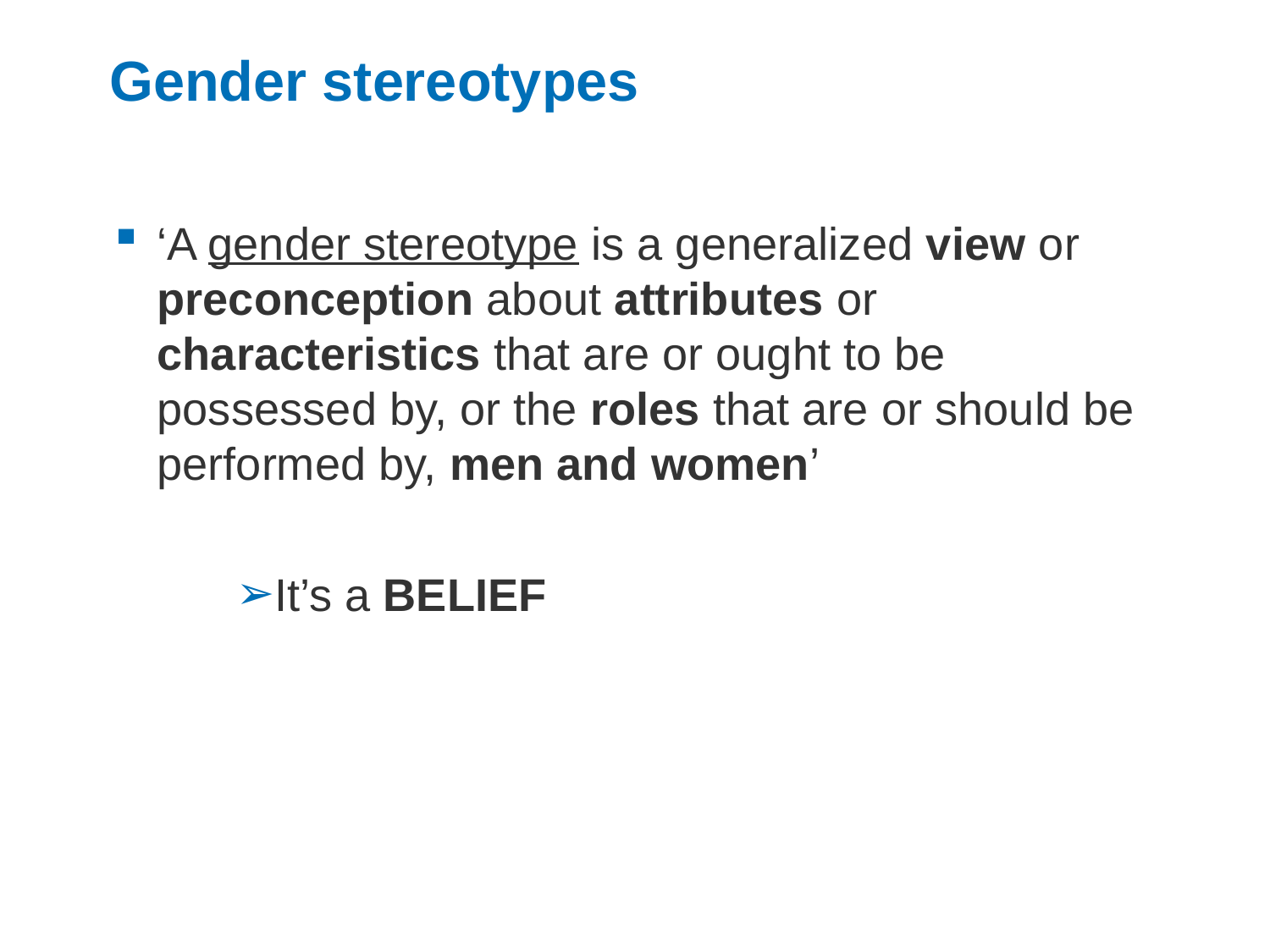

# Gender stereotypes
‘A gender stereotype is a generalized view or preconception about attributes or characteristics that are or ought to be possessed by, or the roles that are or should be performed by, men and women’

It’s a BELIEF